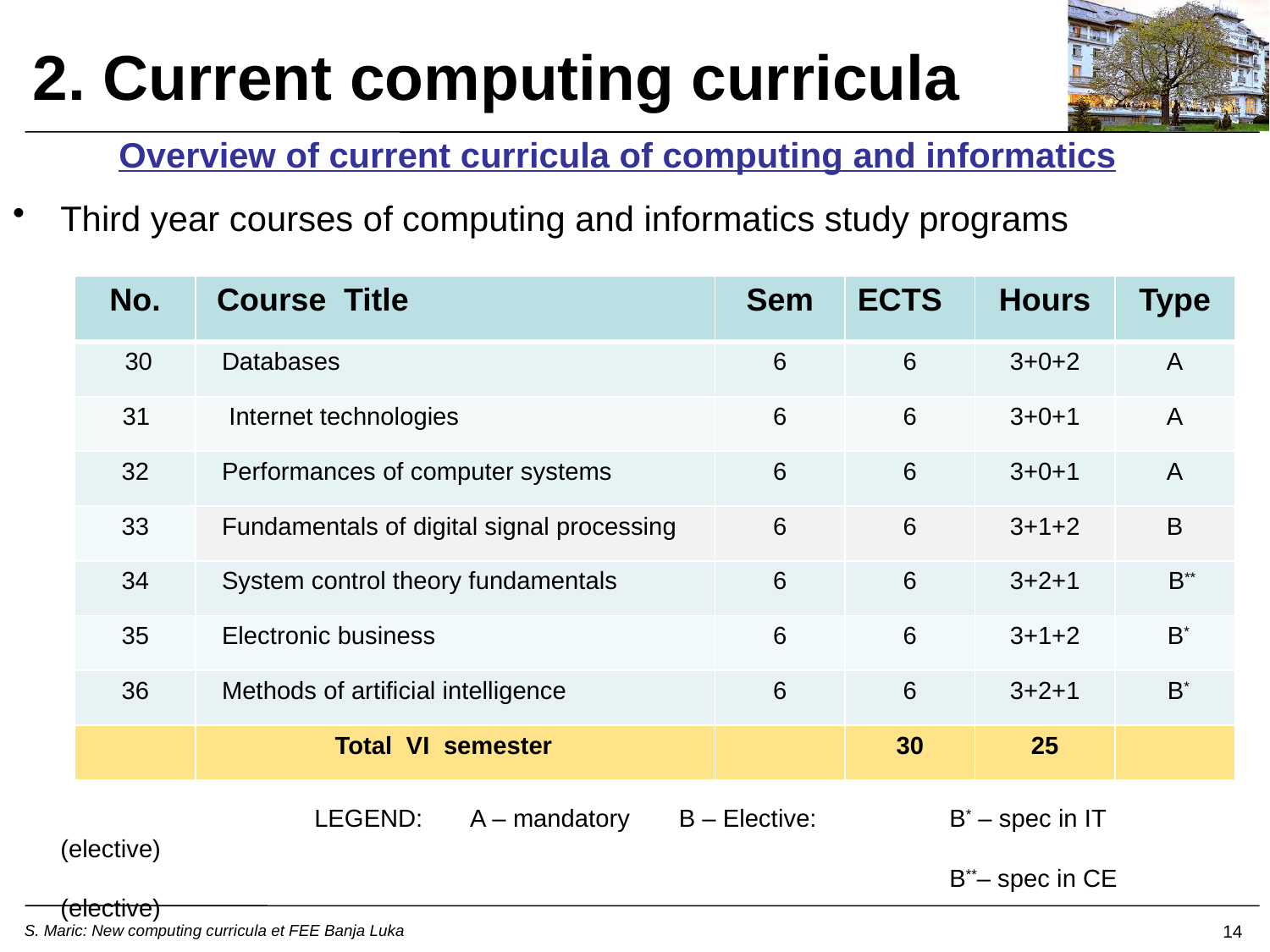

2. Current computing curricula
Overview of current curricula of computing and informatics
Third year courses of computing and informatics study programs

			LEGEND:       A – mandatory       B – Elective:      	B* – spec in IT    (elective)
				 	         			B**– spec in CE   (elective)
| No. | Course Title | Sem | ECTS | Hours | Type |
| --- | --- | --- | --- | --- | --- |
| 30 | Databases | 6 | 6 | 3+0+2 | A |
| 31 | Internet technologies | 6 | 6 | 3+0+1 | A |
| 32 | Performances of computer systems | 6 | 6 | 3+0+1 | A |
| 33 | Fundamentals of digital signal processing | 6 | 6 | 3+1+2 | B |
| 34 | System control theory fundamentals | 6 | 6 | 3+2+1 | B\*\* |
| 35 | Electronic business | 6 | 6 | 3+1+2 | B\* |
| 36 | Methods of artificial intelligence | 6 | 6 | 3+2+1 | B\* |
|  | Total VI semester |  | 30 | 25 |  |

14